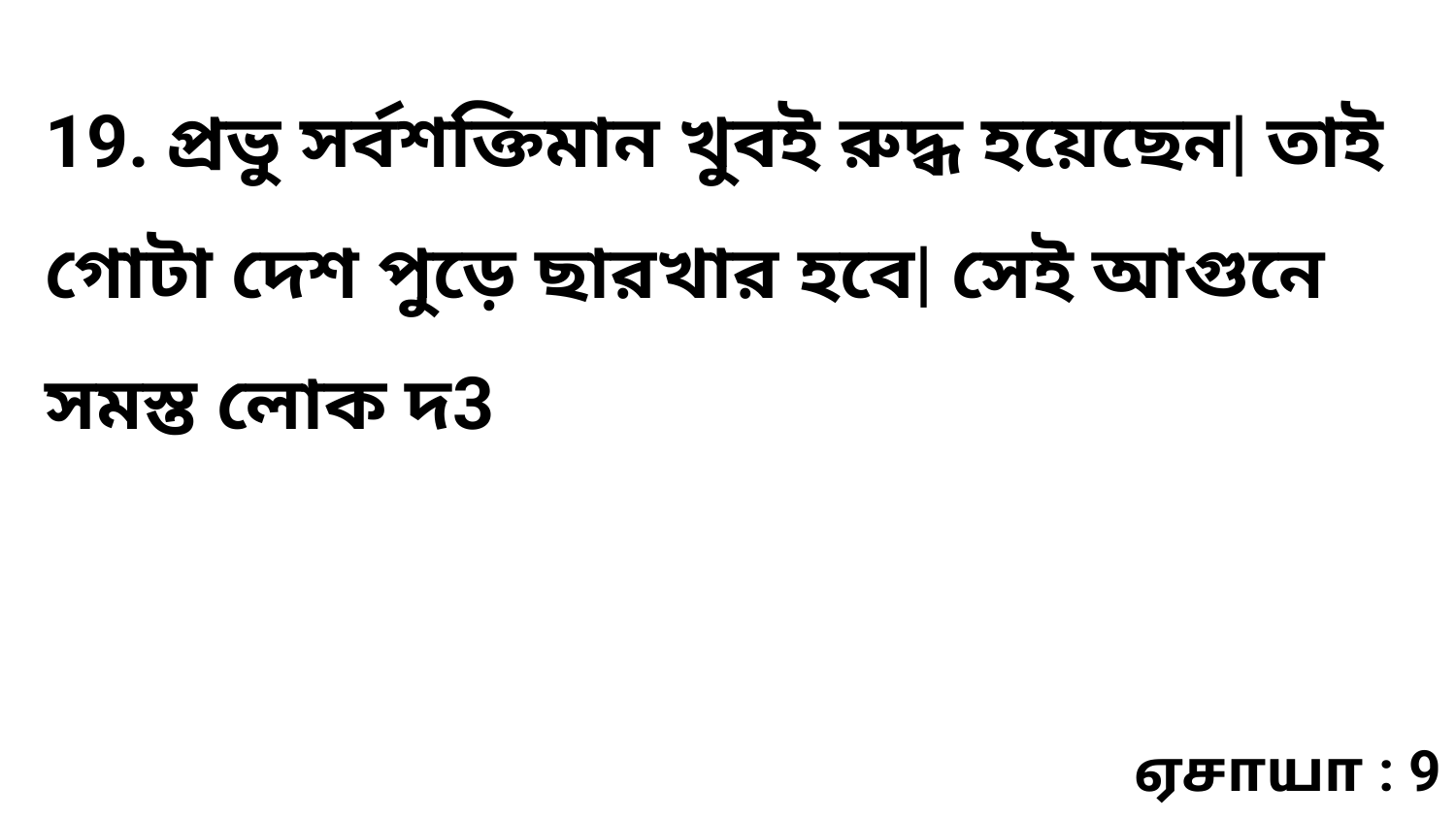

19. প্রভু সর্বশক্তিমান খুবই রুদ্ধ হয়েছেন| তাই গোটা দেশ পুড়ে ছারখার হবে| সেই আগুনে সমস্ত লোক দ3
ஏசாயா : 9